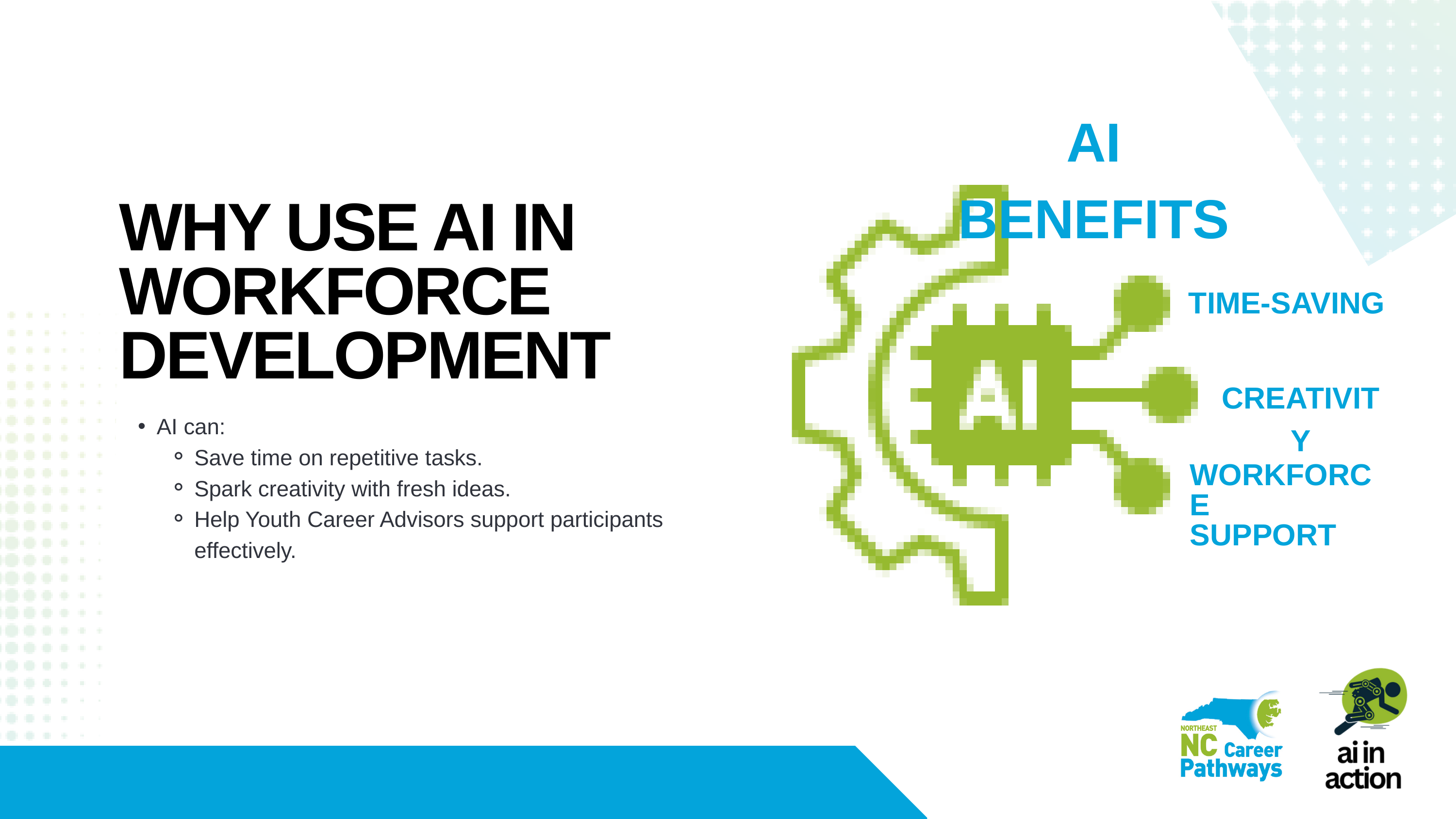

AI BENEFITS

WHY USE AI IN WORKFORCE DEVELOPMENT
TIME-SAVING

CREATIVITY
AI can:
Save time on repetitive tasks.
Spark creativity with fresh ideas.
Help Youth Career Advisors support participants effectively.

WORKFORCE
SUPPORT